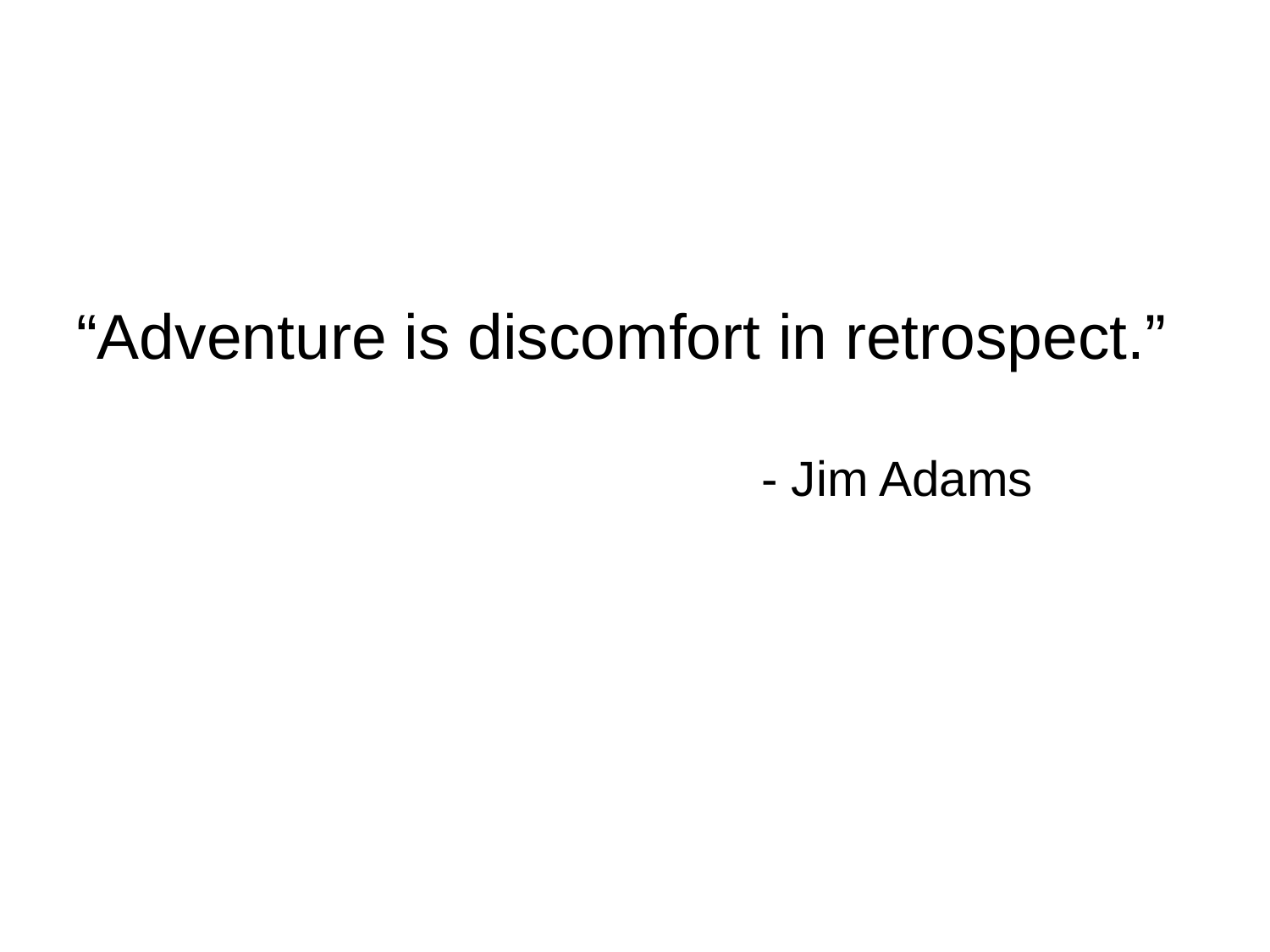

#
“Adventure is discomfort in retrospect.”

                                       - Jim Adams